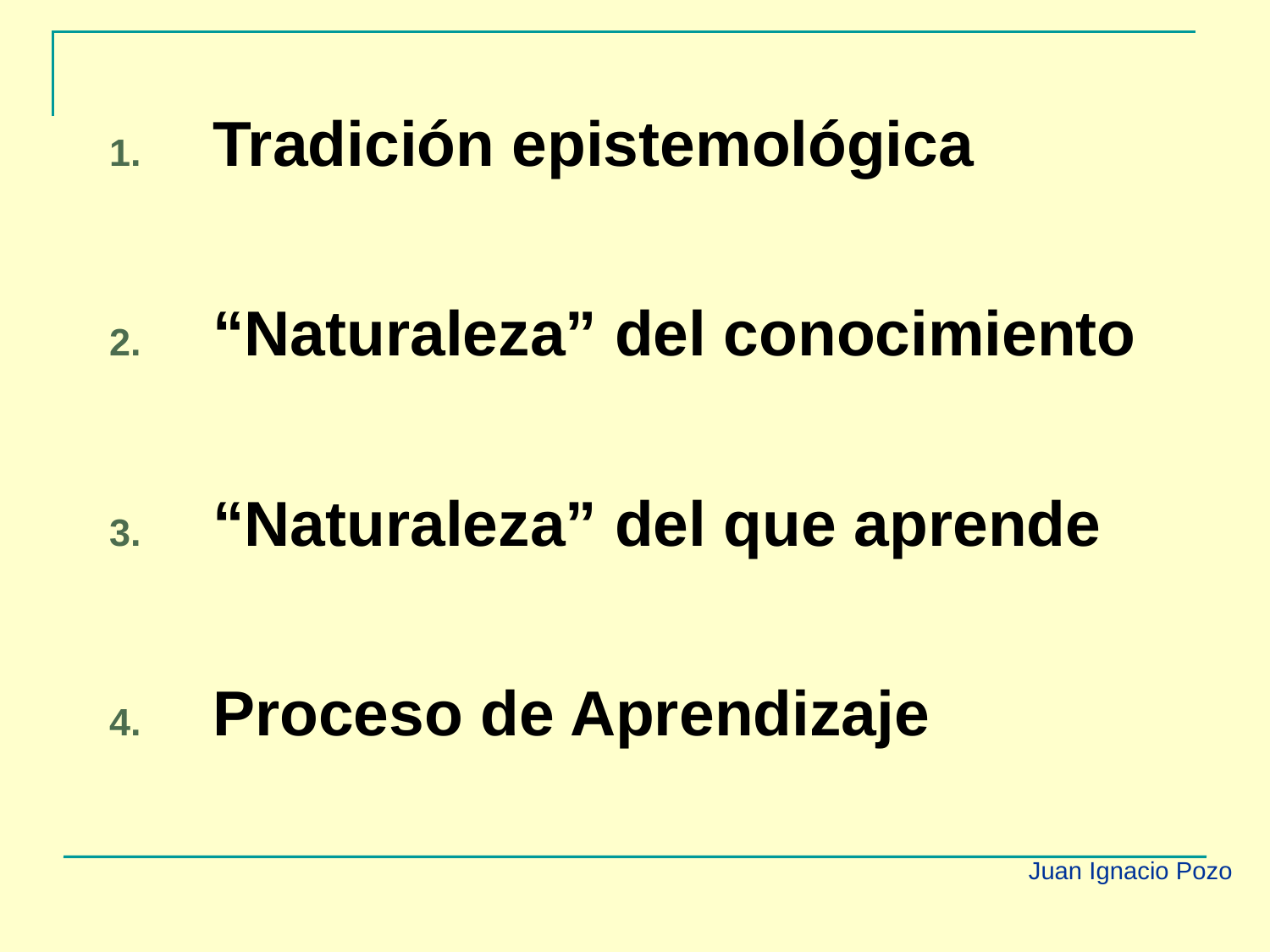

Tradición epistemológica

“Naturaleza” del conocimiento

“Naturaleza” del que aprende

Proceso de Aprendizaje

Juan Ignacio Pozo